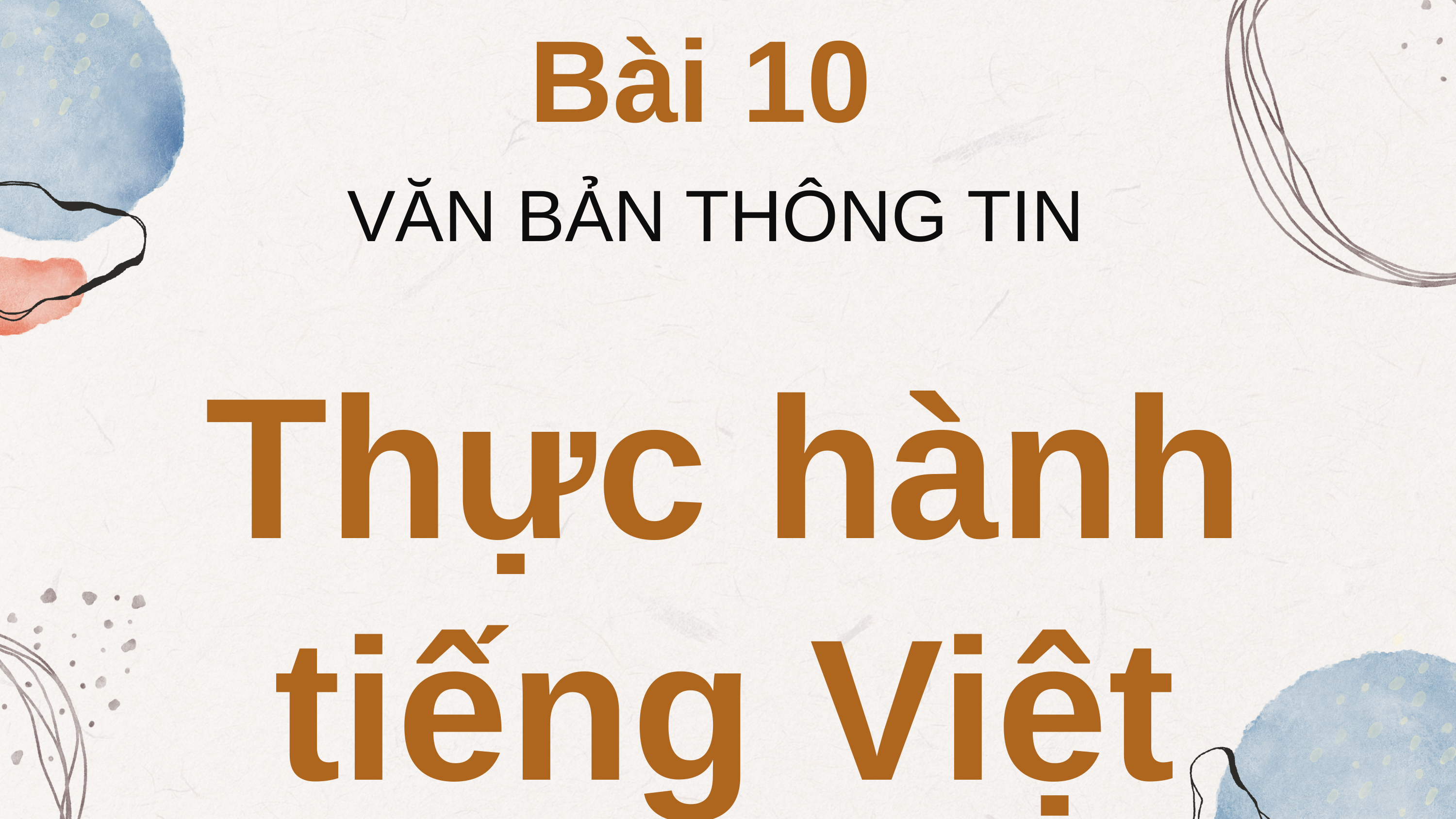

Bài 10
VĂN BẢN THÔNG TIN
Thực hành tiếng Việt